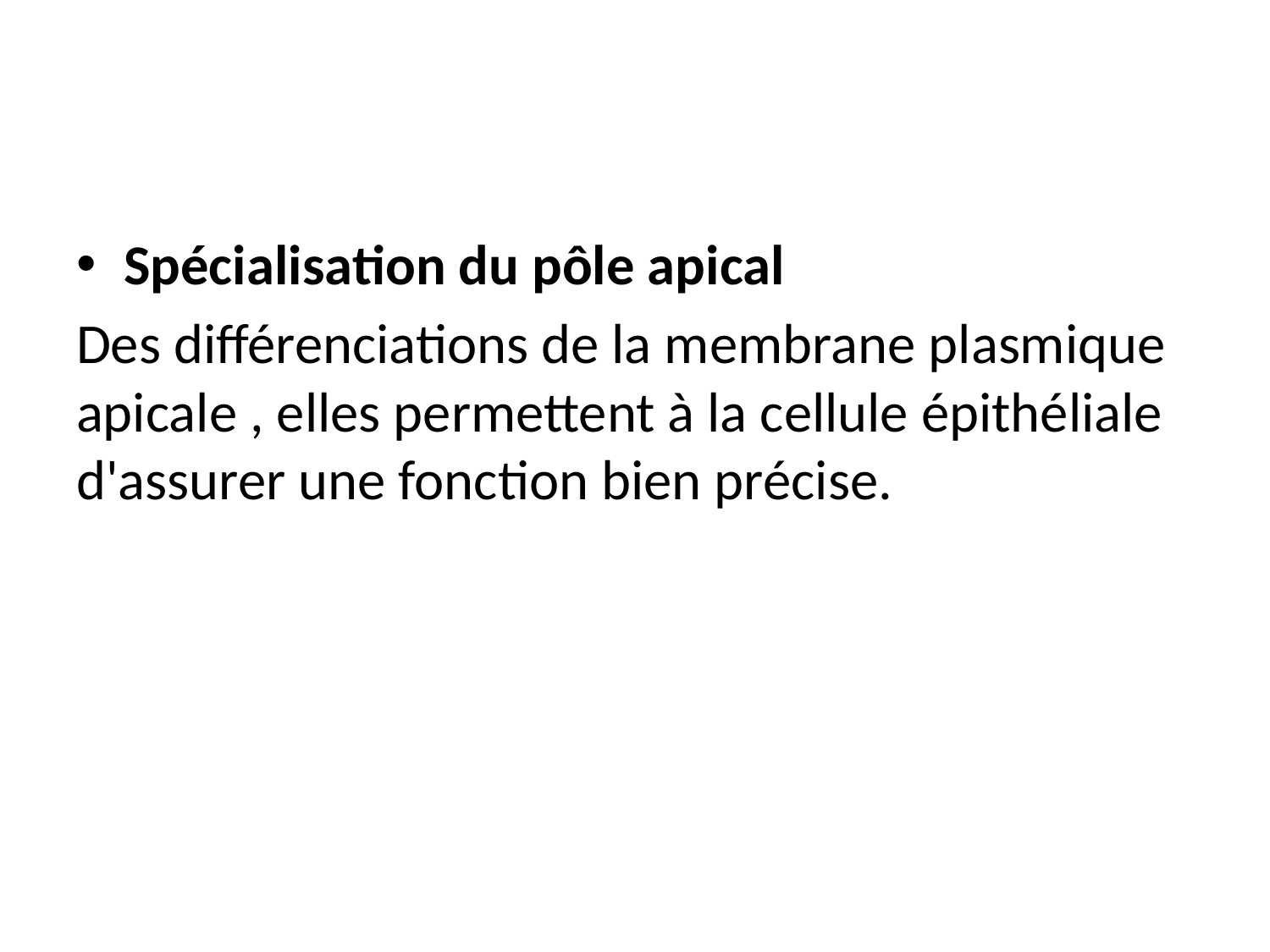

#
Spécialisation du pôle apical
Des différenciations de la membrane plasmique apicale , elles permettent à la cellule épithéliale d'assurer une fonction bien précise.